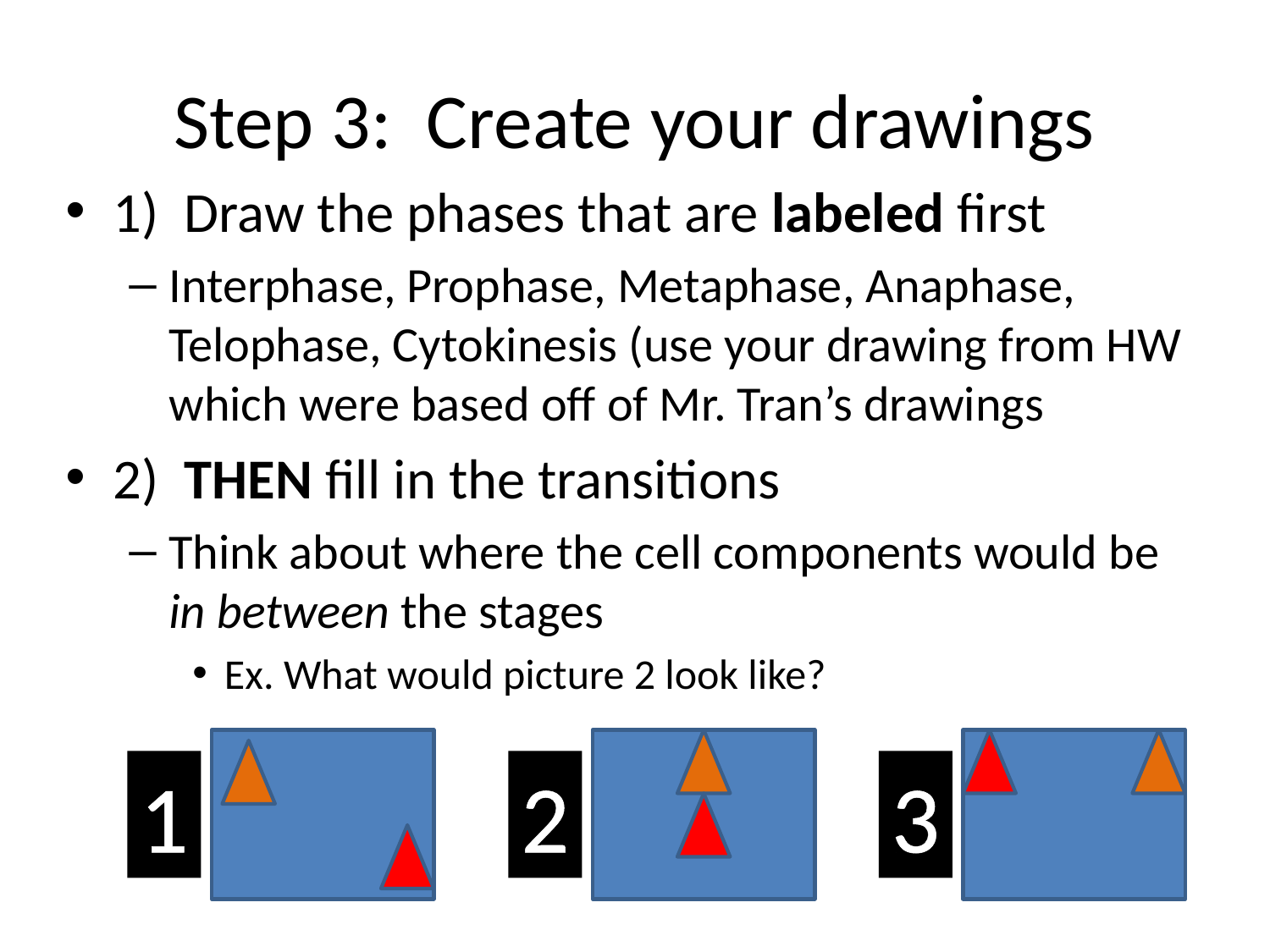

# Step 3:  Create your drawings
1)  Draw the phases that are labeled first
Interphase, Prophase, Metaphase, Anaphase, Telophase, Cytokinesis (use your drawing from HW which were based off of Mr. Tran’s drawings
2)  THEN fill in the transitions
Think about where the cell components would be in between the stages
Ex. What would picture 2 look like?

1
2
3